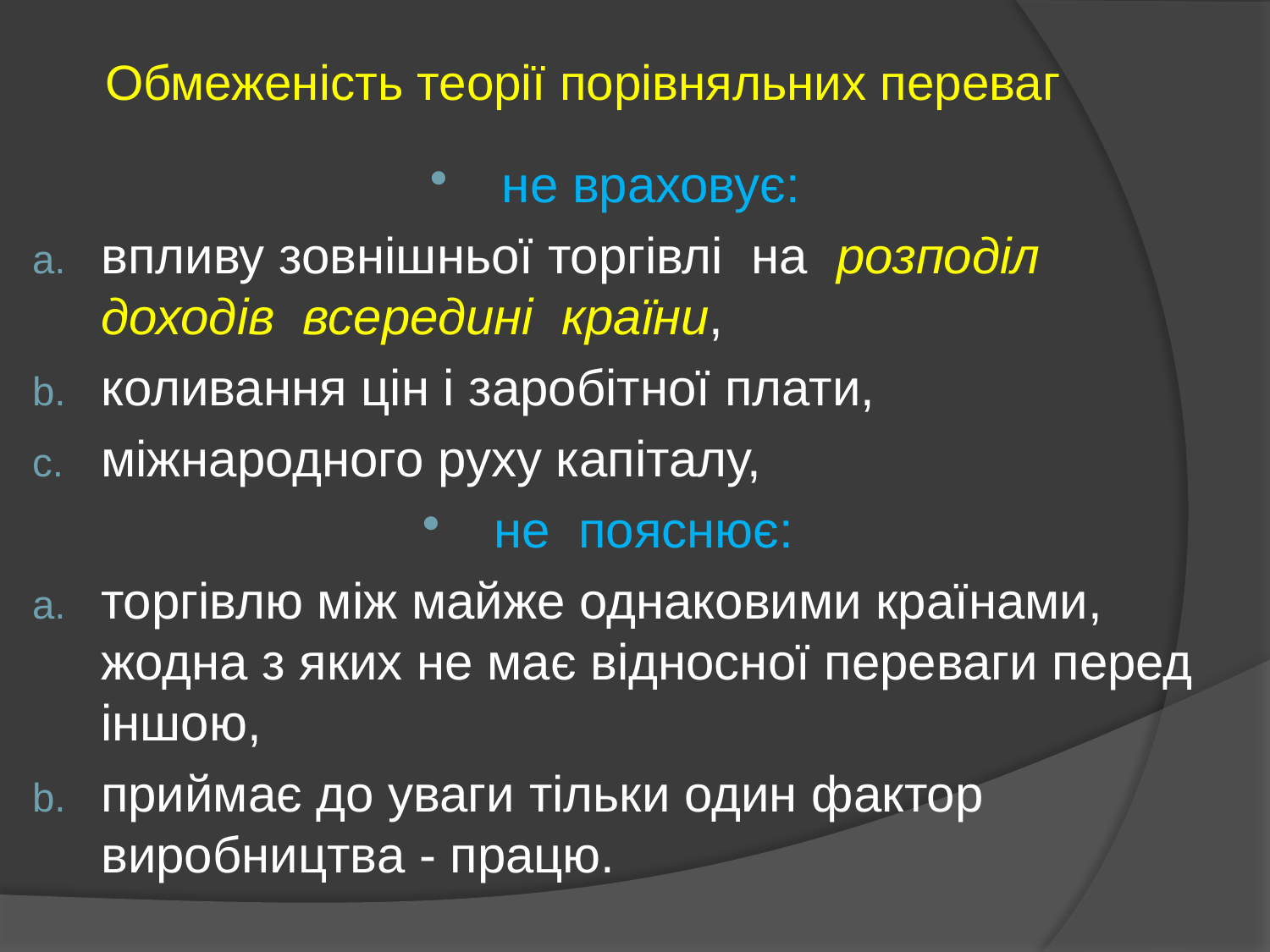

# Обмеженість теорії порівняльних переваг
не враховує:
впливу зовнішньої торгівлі  на  розподіл  доходів  всередині  країни,
коливання цін і заробітної плати,
міжнародного руху капіталу,
не  пояснює:
торгівлю між майже однаковими країнами, жодна з яких не має відносної переваги перед іншою,
приймає до уваги тільки один фактор виробництва - працю.